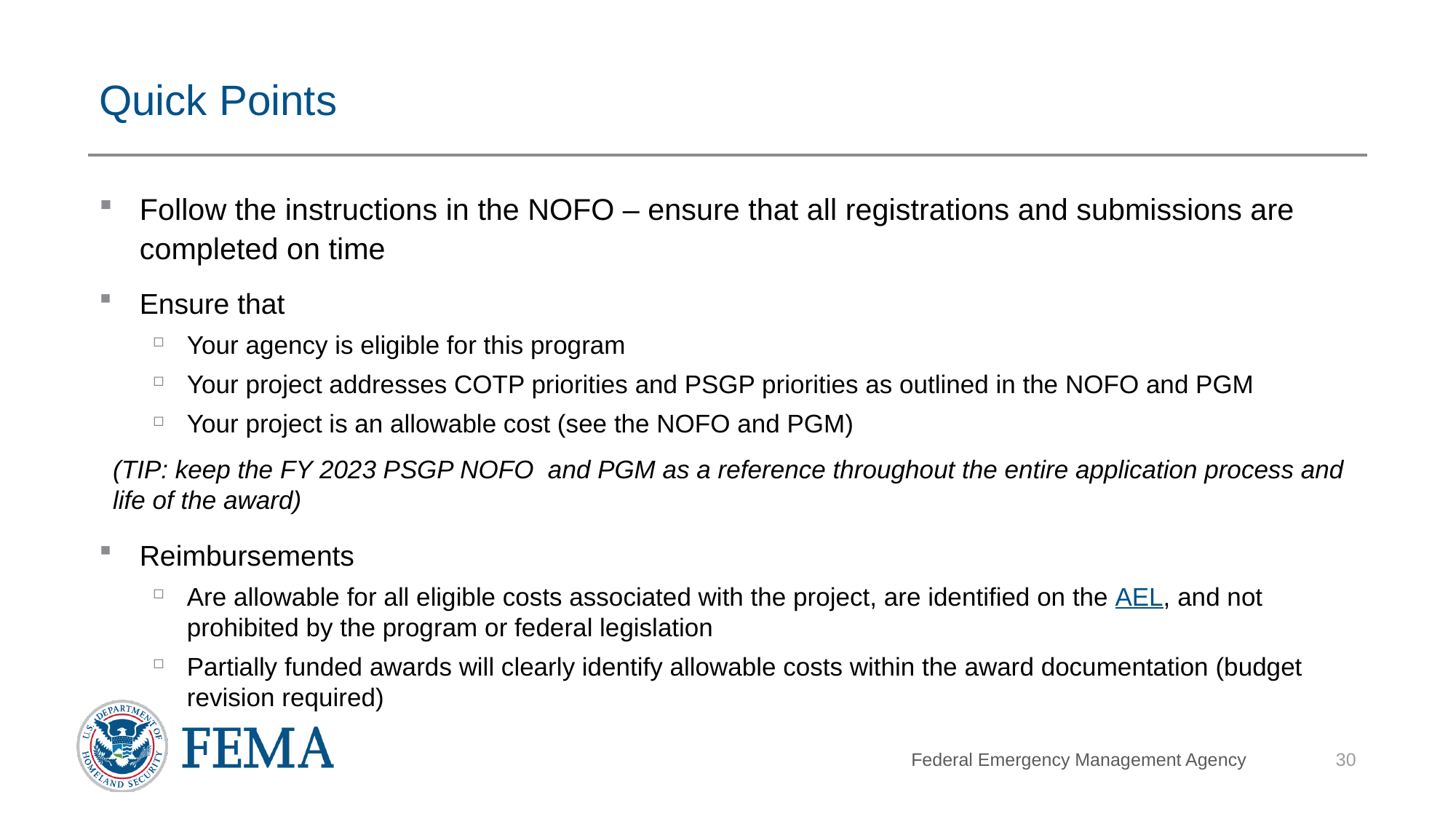

# Quick Points
Follow the instructions in the NOFO – ensure that all registrations and submissions are completed on time
Ensure that
Your agency is eligible for this program
Your project addresses COTP priorities and PSGP priorities as outlined in the NOFO and PGM
Your project is an allowable cost (see the NOFO and PGM)
(TIP: keep the FY 2023 PSGP NOFO  and PGM as a reference throughout the entire application process and life of the award)
Reimbursements
Are allowable for all eligible costs associated with the project, are identified on the AEL, and not prohibited by the program or federal legislation
Partially funded awards will clearly identify allowable costs within the award documentation (budget revision required)

30